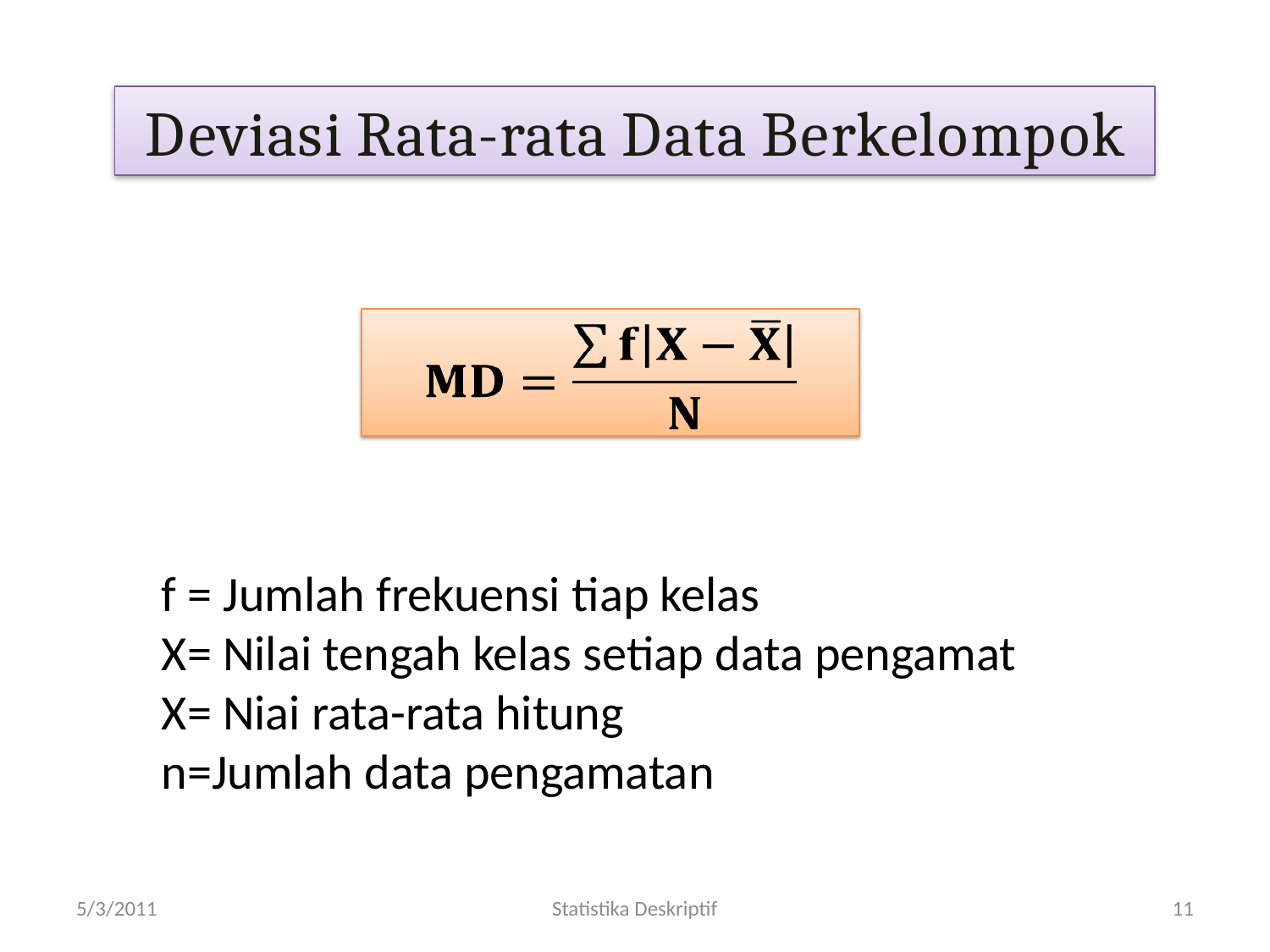

Deviasi Rata-rata Data Berkelompok

f = Jumlah frekuensi tiap kelas
X= Nilai tengah kelas setiap data pengamat
X= Niai rata-rata hitung
n=Jumlah data pengamatan
5/3/2011
Statistika Deskriptif
11